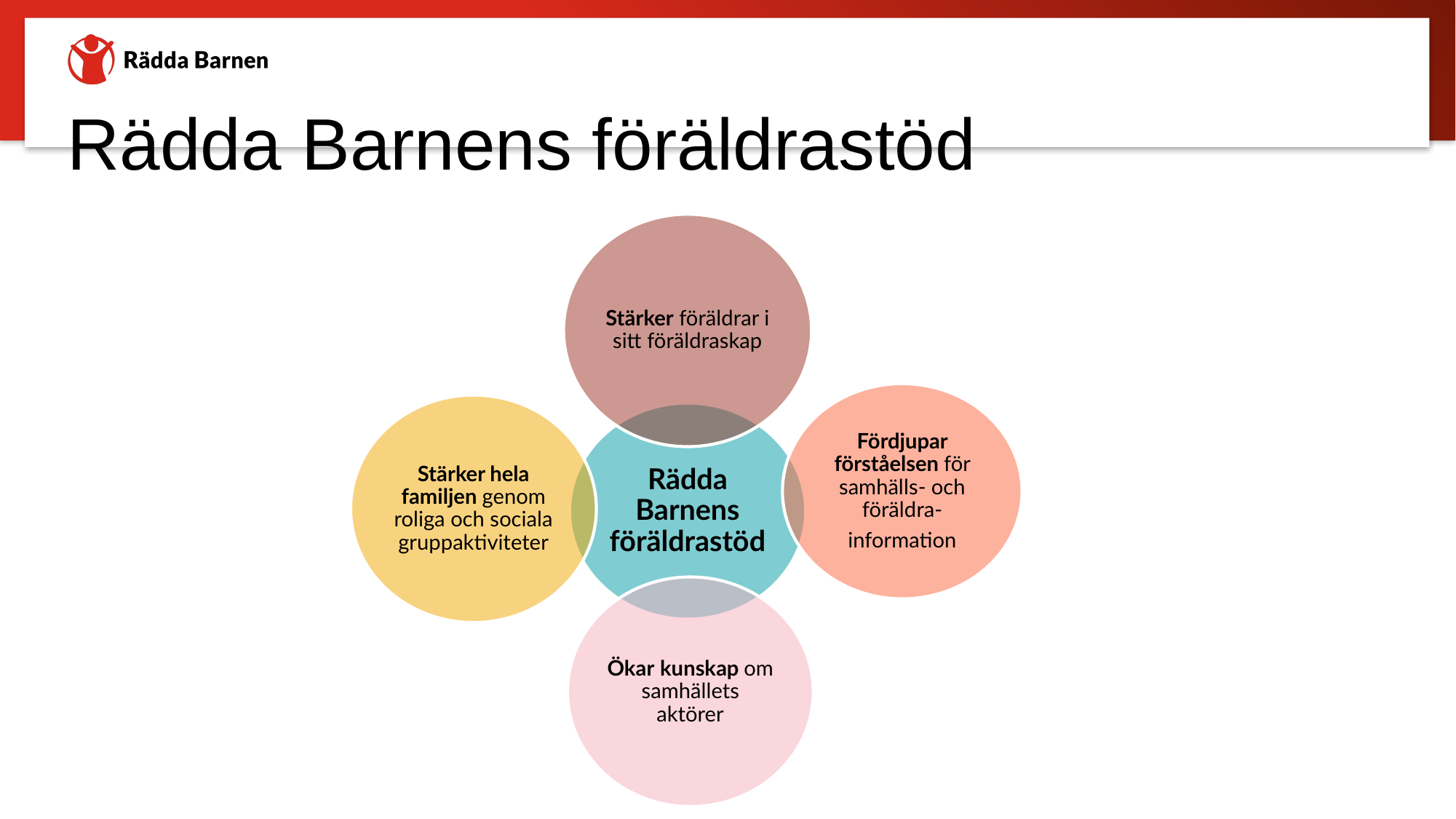

# Rädda Barnens föräldrastöd
Rädda Barnens föräldrastöd
Stärker föräldrar i sitt föräldraskap
Fördjupar förståelsen för samhälls- och föräldra-
information
Ökar kunskap om samhällets aktörer
Stärker hela familjen genom roliga och sociala gruppaktiviteter